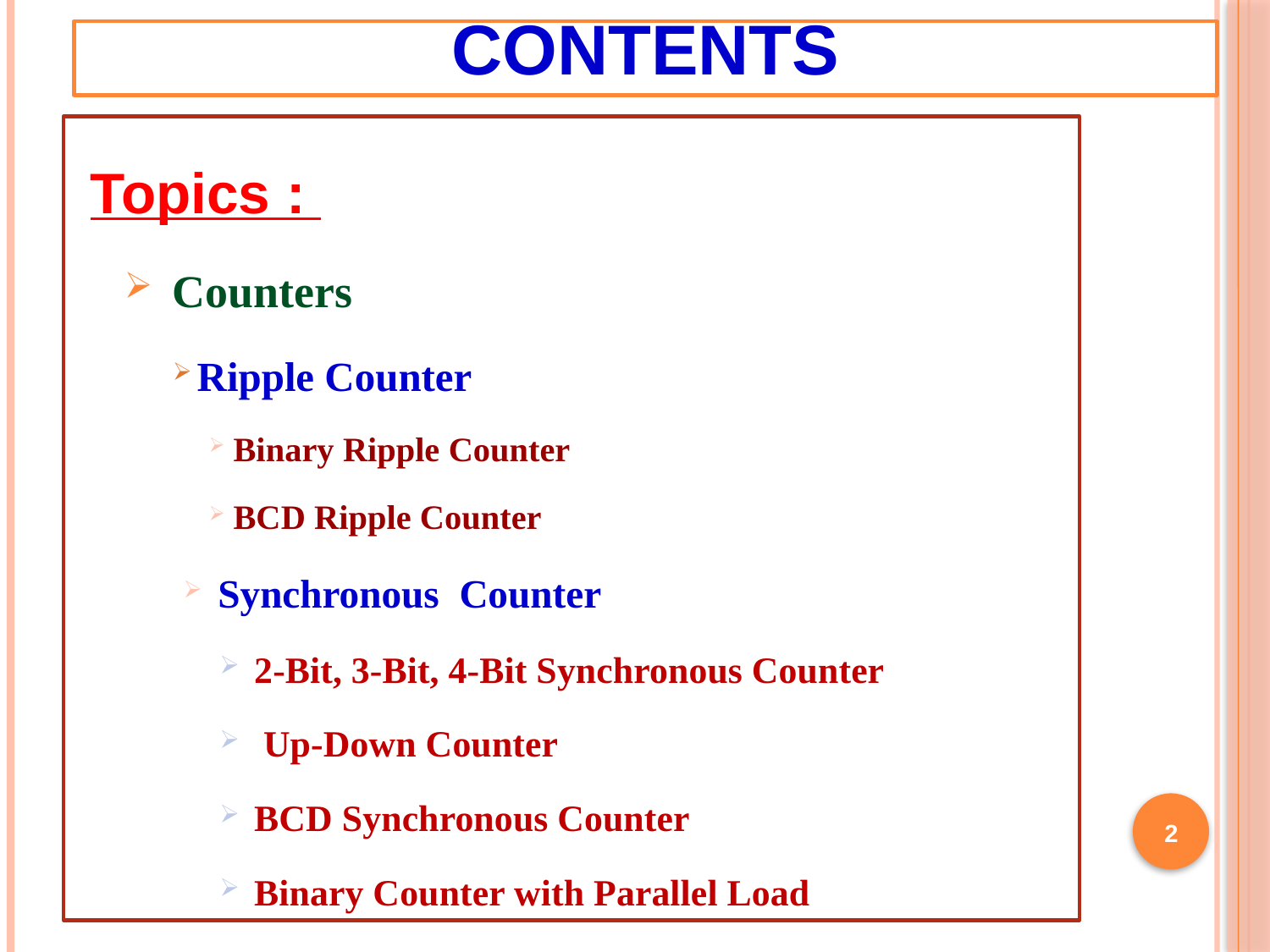

# Contents
Topics :
 Counters
Ripple Counter
Binary Ripple Counter
BCD Ripple Counter
Synchronous  Counter
2-Bit, 3-Bit, 4-Bit Synchronous Counter
 Up-Down Counter
BCD Synchronous Counter
Binary Counter with Parallel Load

2